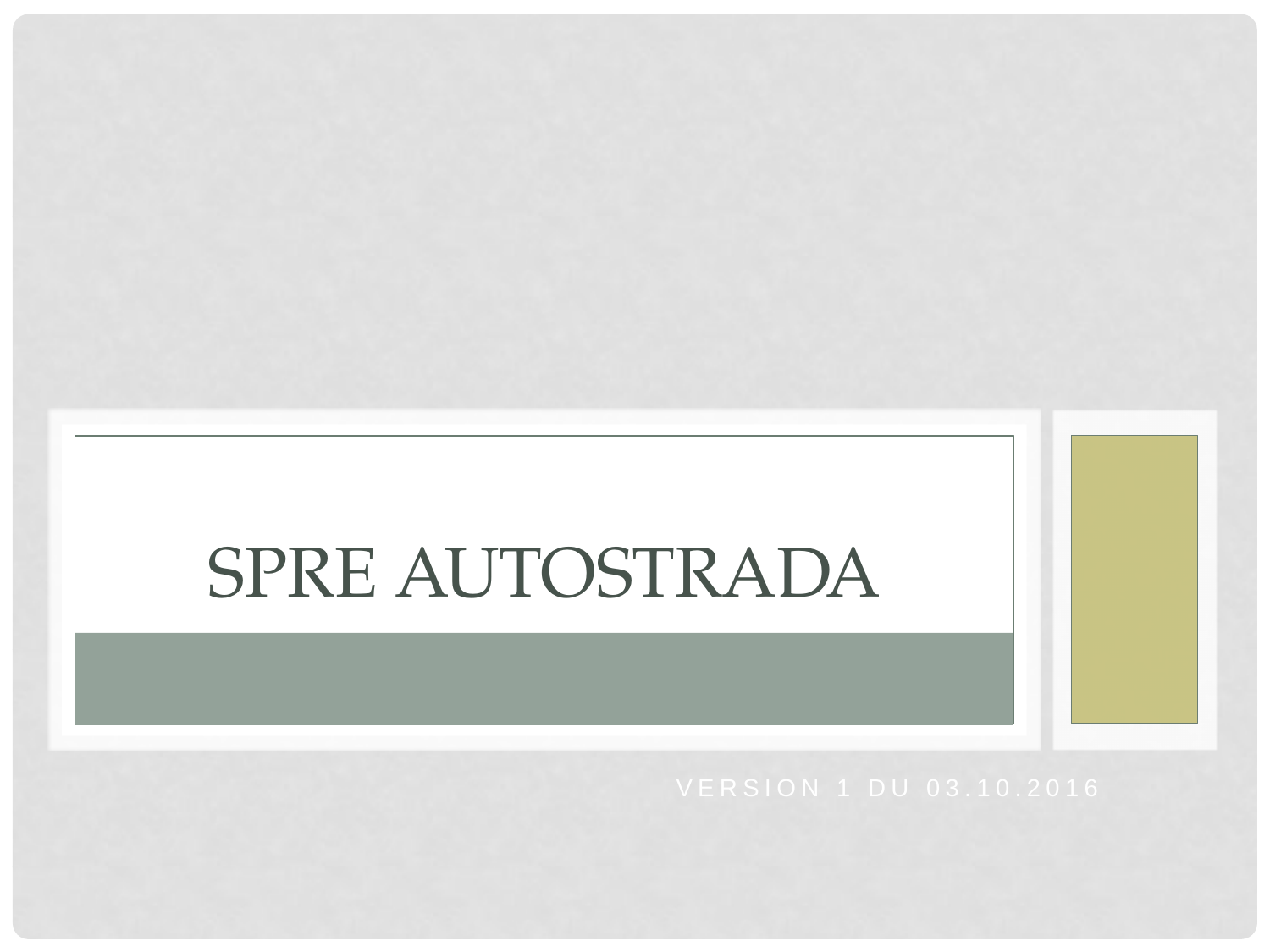

# SPRE AUTOSTRADA
Version 1 du 03.10.2016